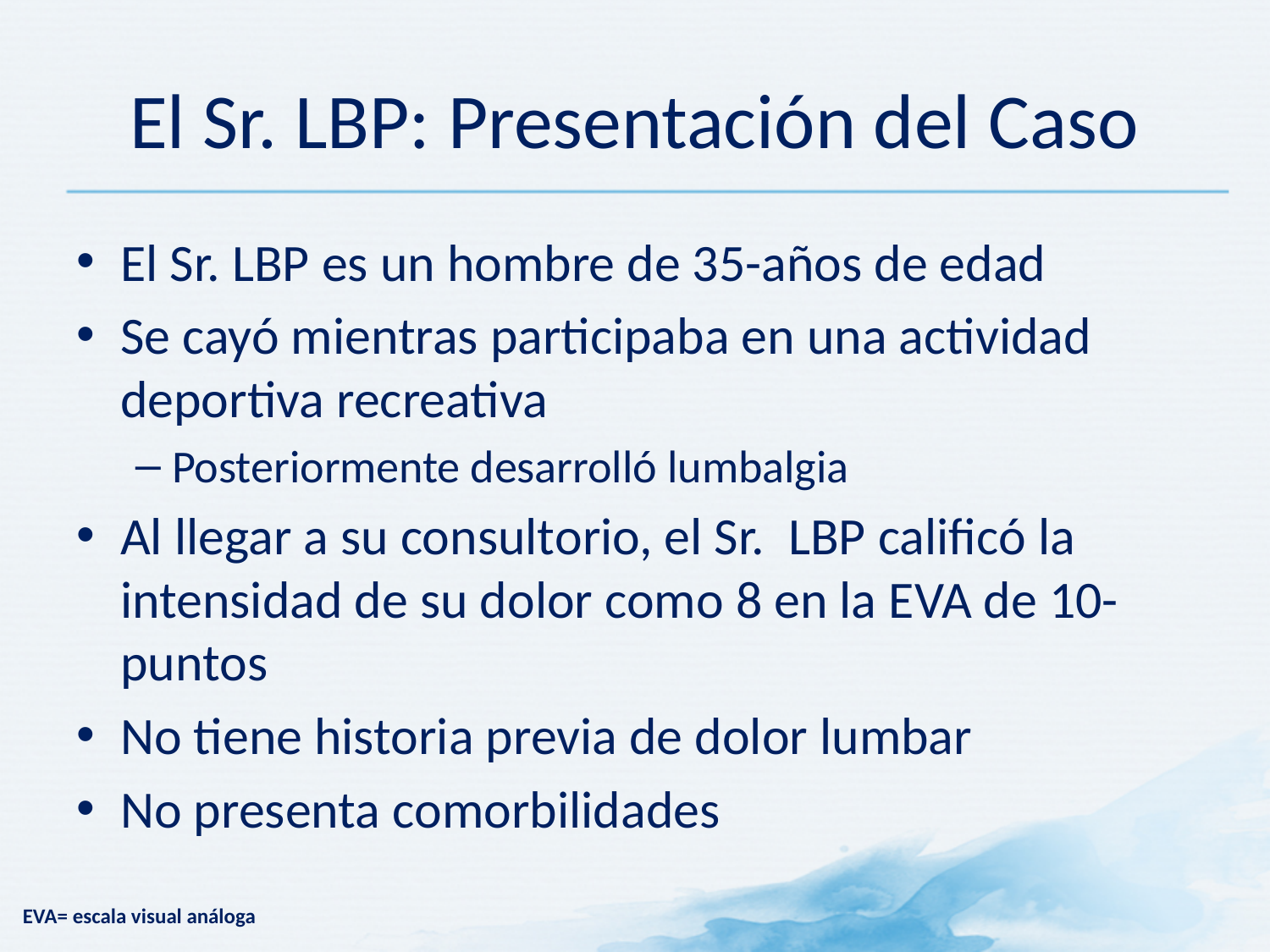

# El Sr. LBP: Presentación del Caso
El Sr. LBP es un hombre de 35-años de edad
Se cayó mientras participaba en una actividad deportiva recreativa
Posteriormente desarrolló lumbalgia
Al llegar a su consultorio, el Sr.  LBP calificó la intensidad de su dolor como 8 en la EVA de 10-puntos
No tiene historia previa de dolor lumbar
No presenta comorbilidades

EVA= escala visual análoga